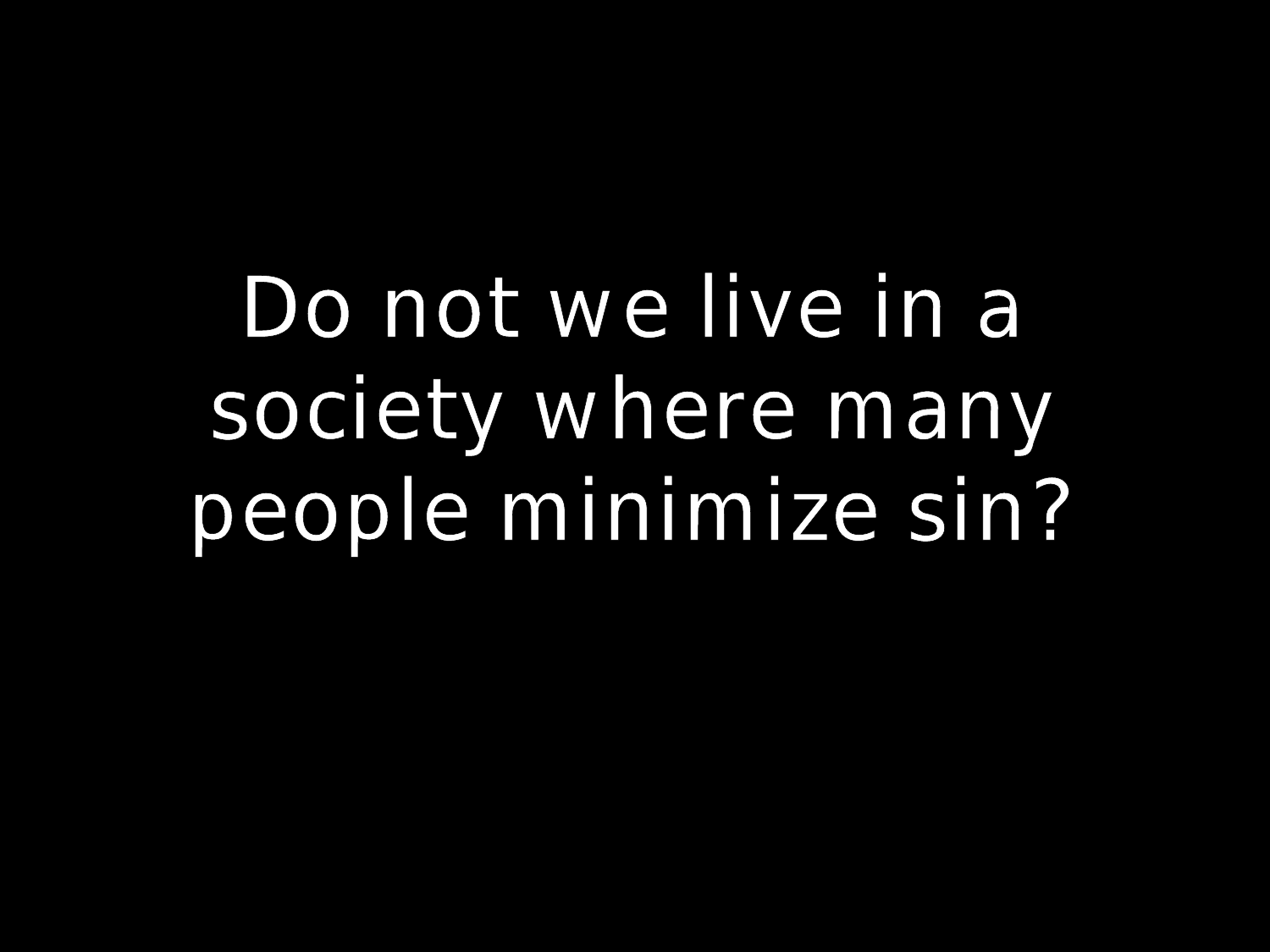

Do not we live in a society where many people minimize sin?